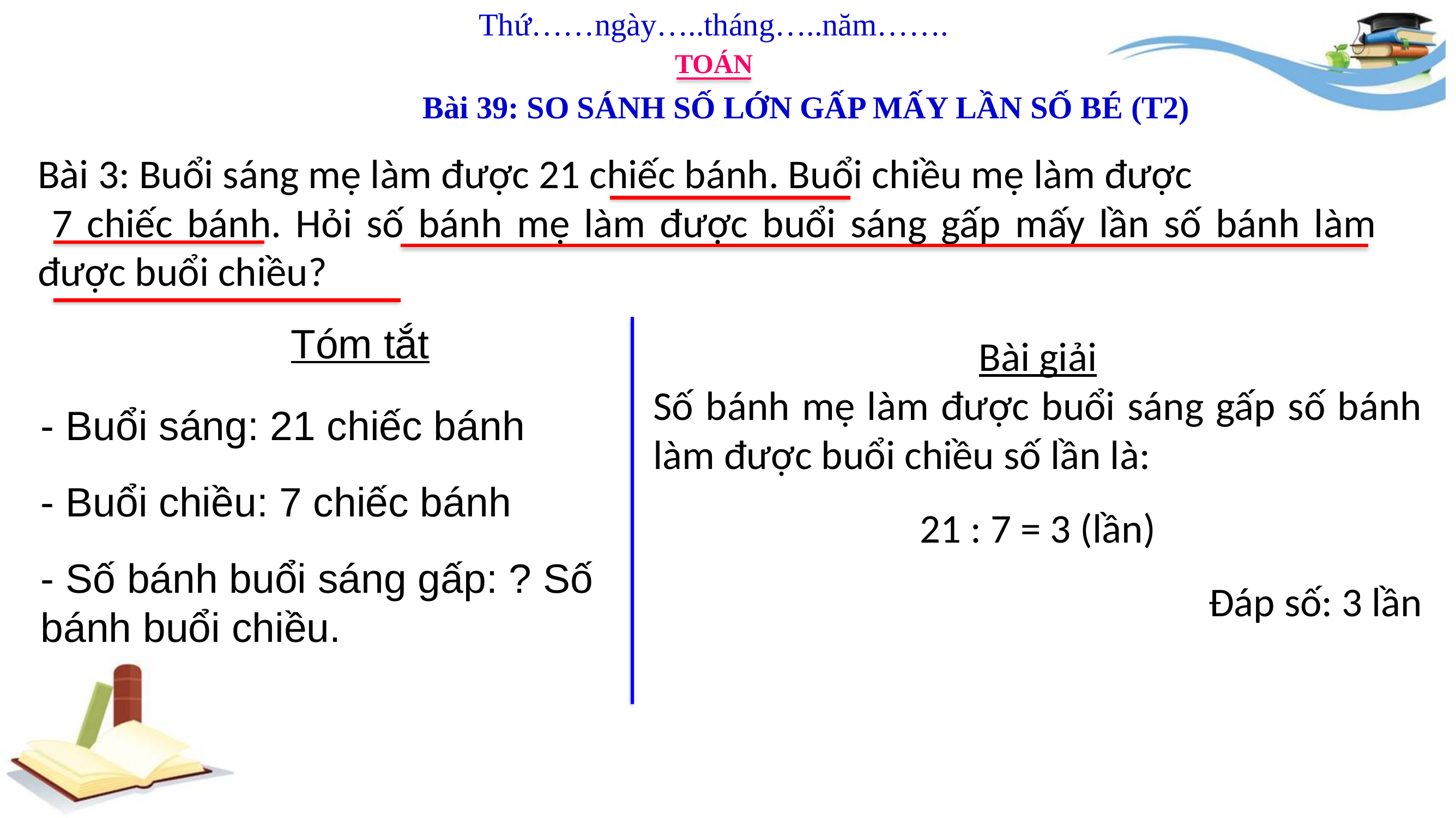

Thứ……ngày…..tháng…..năm…….
TOÁN
Bài 39: SO SÁNH SỐ LỚN GẤP MẤY LẦN SỐ BÉ (T2)
Bài 3: Buổi sáng mẹ làm được 21 chiếc bánh. Buổi chiều mẹ làm được
 7 chiếc bánh. Hỏi số bánh mẹ làm được buổi sáng gấp mấy lần số bánh làm được buổi chiều?
Tóm tắt
Bài giải
Số bánh mẹ làm được buổi sáng gấp số bánh làm được buổi chiều số lần là:
21 : 7 = 3 (lần)
Đáp số: 3 lần
- Buổi sáng: 21 chiếc bánh
- Buổi chiều: 7 chiếc bánh
- Số bánh buổi sáng gấp: ? Số bánh buổi chiều.